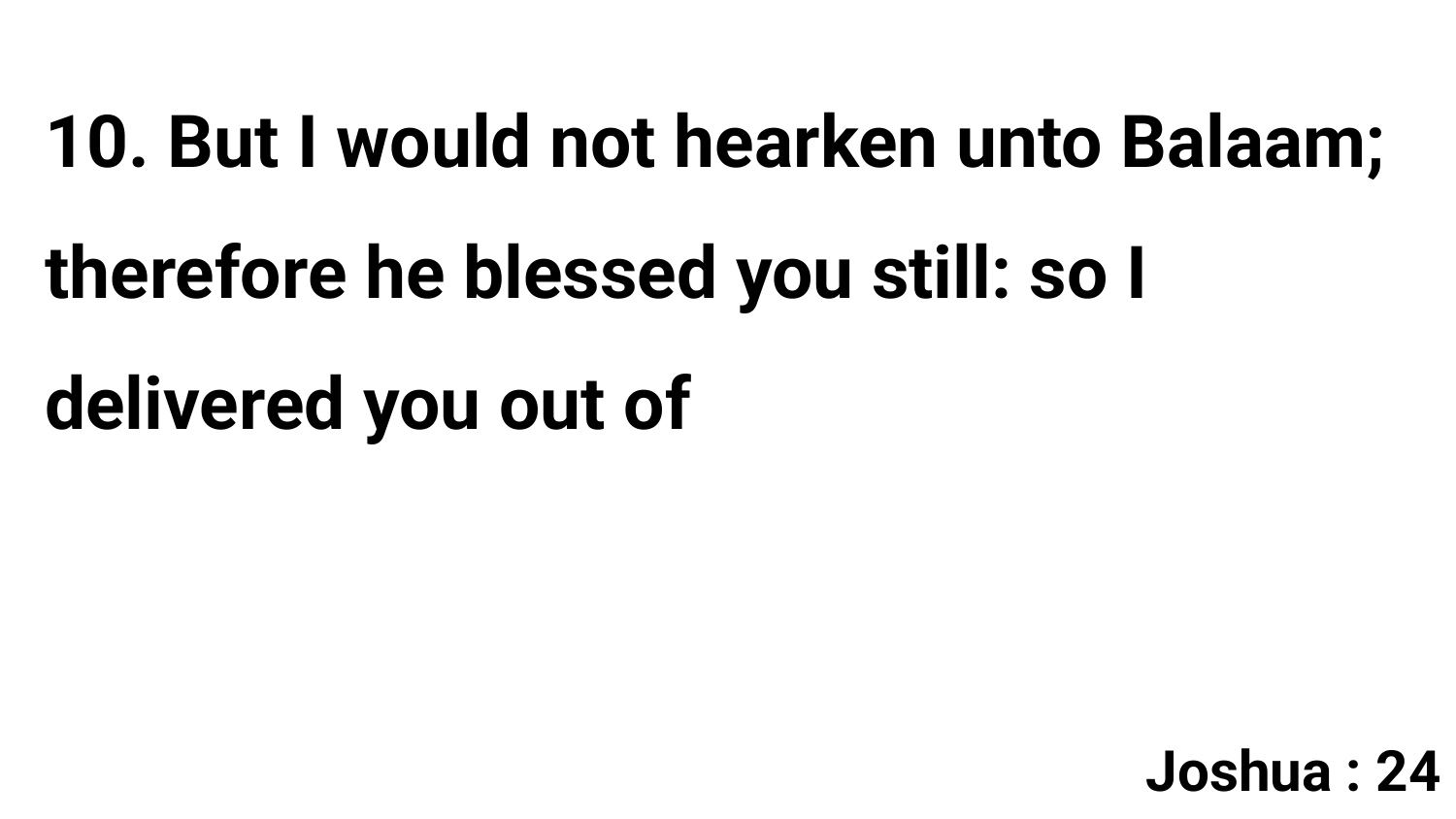

10. But I would not hearken unto Balaam; therefore he blessed you still: so I delivered you out of
Joshua : 24